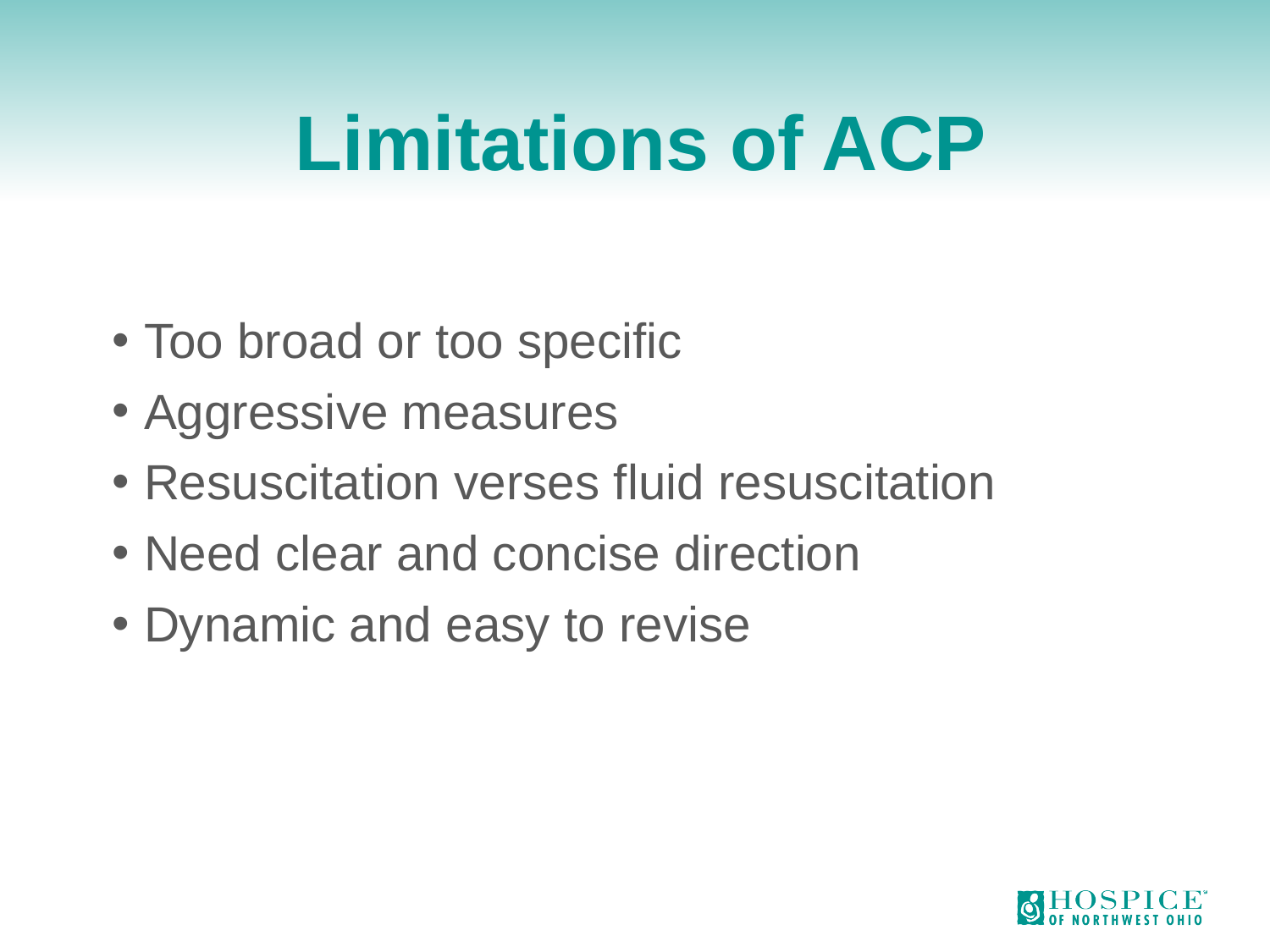

# Limitations of ACP
Too broad or too specific
Aggressive measures
Resuscitation verses fluid resuscitation
Need clear and concise direction
Dynamic and easy to revise